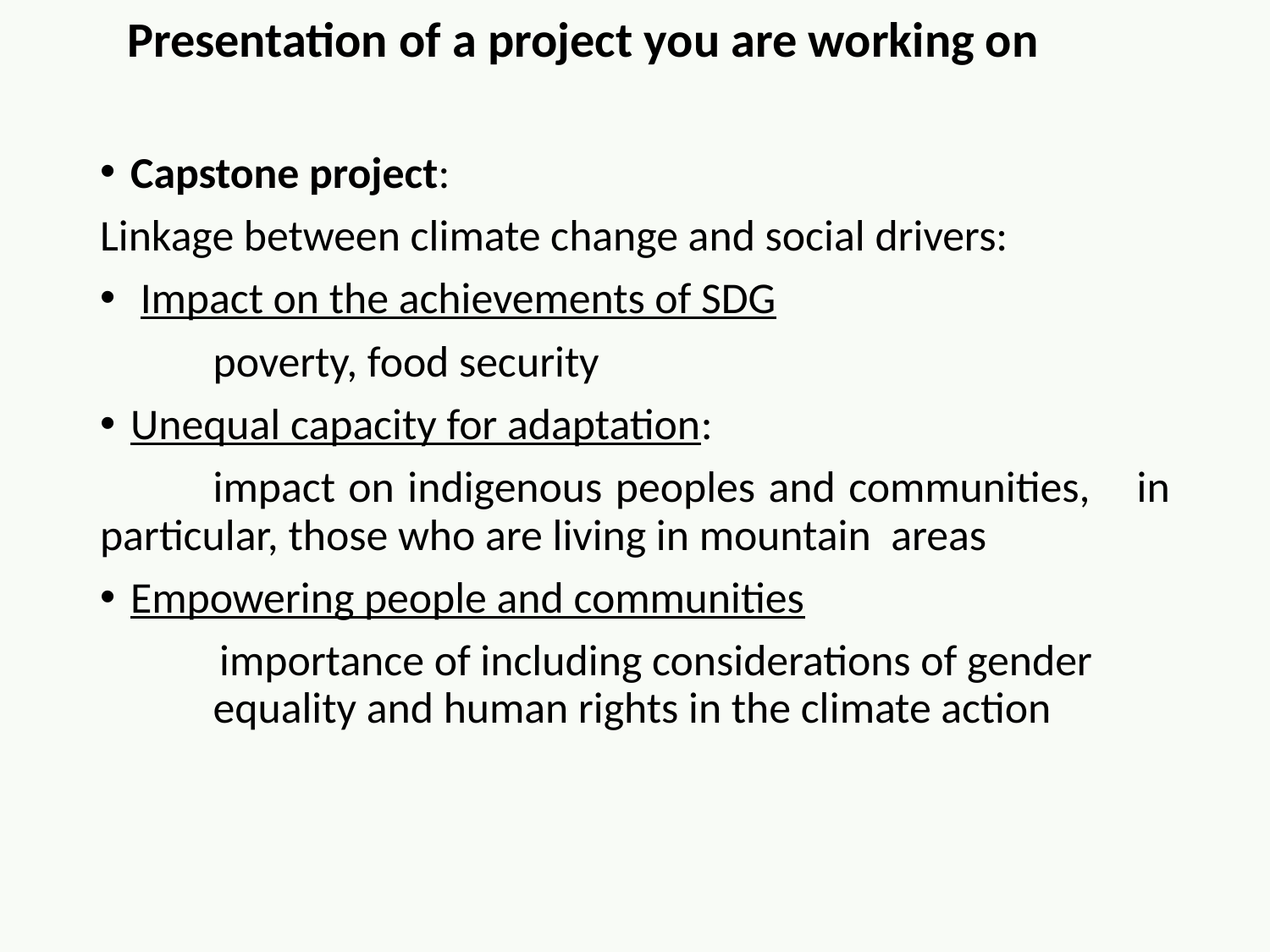

Presentation of a project you are working on
Capstone project:
Linkage between climate change and social drivers:
 Impact on the achievements of SDG
	poverty, food security
Unequal capacity for adaptation:
	impact on indigenous peoples and communities, 	in particular, those who are living in mountain 	areas
Empowering people and communities
            importance of including considerations of gender      	equality and human rights in the climate action